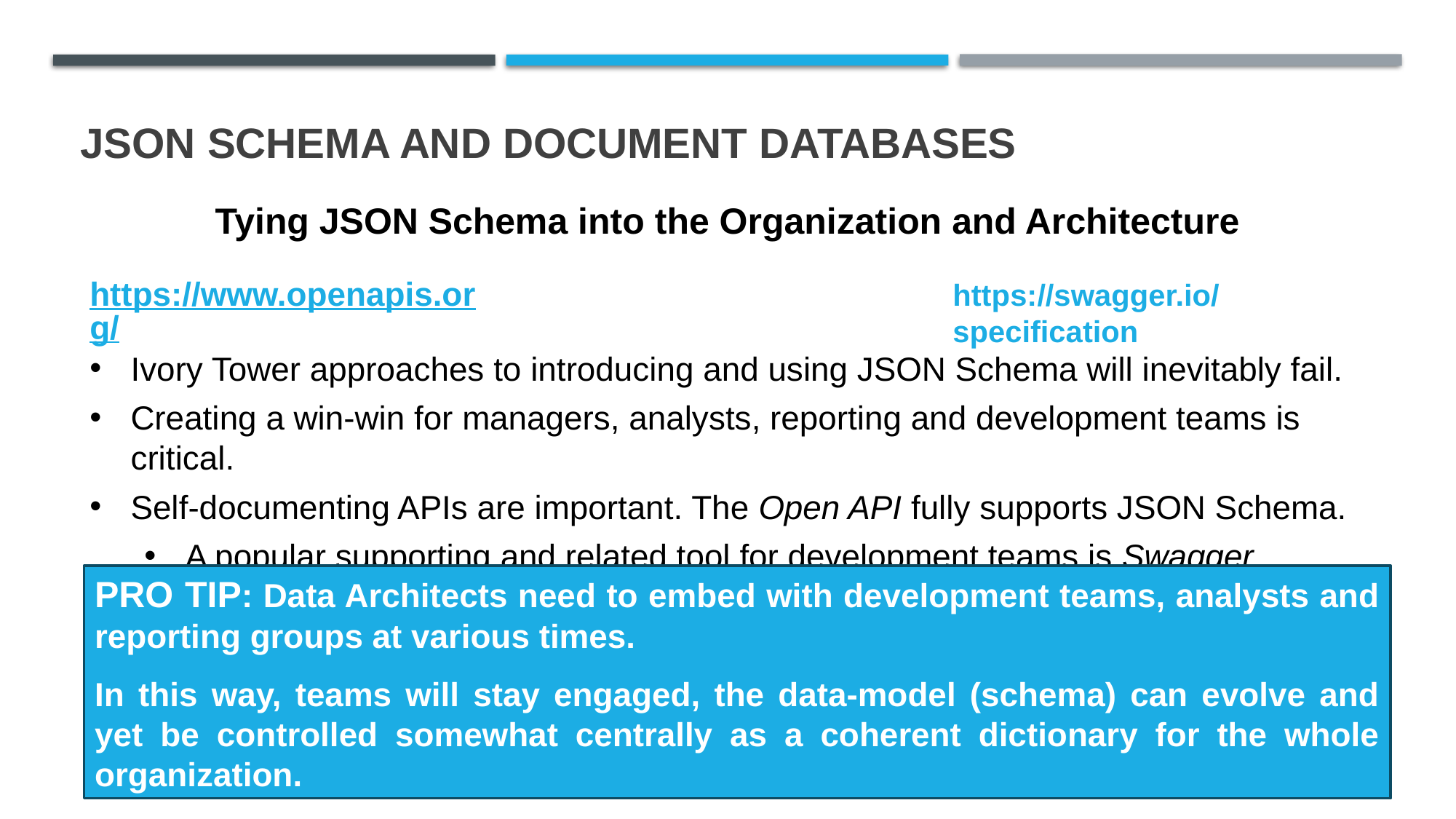

# JSON SCHEMA AND DOCUMENT DATABASES
Tying JSON Schema into the Organization and Architecture
https://www.openapis.org/
https://swagger.io/specification
Ivory Tower approaches to introducing and using JSON Schema will inevitably fail.
Creating a win-win for managers, analysts, reporting and development teams is critical.
Self-documenting APIs are important. The Open API fully supports JSON Schema.
A popular supporting and related tool for development teams is Swagger.
Pro Tip: Data Architects need to embed with development teams, analysts and reporting groups at various times.
In this way, teams will stay engaged, the data-model (schema) can evolve and yet be controlled somewhat centrally as a coherent dictionary for the whole organization.
25